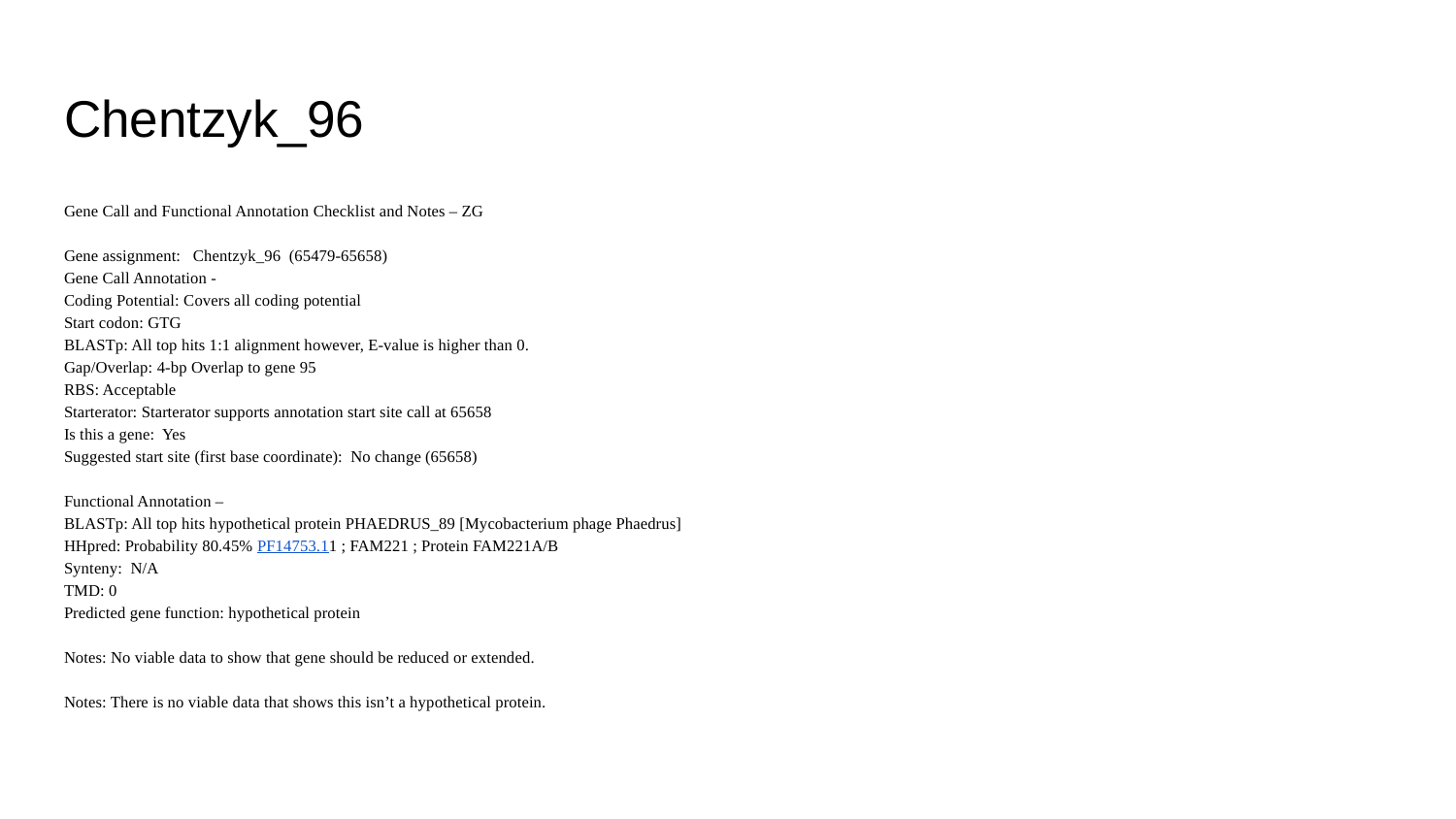

# Chentzyk_96

Gene Call and Functional Annotation Checklist and Notes – ZG

Gene assignment:   Chentzyk_96  (65479-65658)
Gene Call Annotation -
Coding Potential: Covers all coding potential
Start codon: GTG
BLASTp: All top hits 1:1 alignment however, E-value is higher than 0.
Gap/Overlap: 4-bp Overlap to gene 95
RBS: Acceptable
Starterator: Starterator supports annotation start site call at 65658
Is this a gene:  Yes
Suggested start site (first base coordinate):  No change (65658)

Functional Annotation –
BLASTp: All top hits hypothetical protein PHAEDRUS_89 [Mycobacterium phage Phaedrus]
HHpred: Probability 80.45% PF14753.11 ; FAM221 ; Protein FAM221A/B
Synteny:  N/A
TMD: 0
Predicted gene function: hypothetical protein

Notes: No viable data to show that gene should be reduced or extended.

Notes: There is no viable data that shows this isn’t a hypothetical protein.